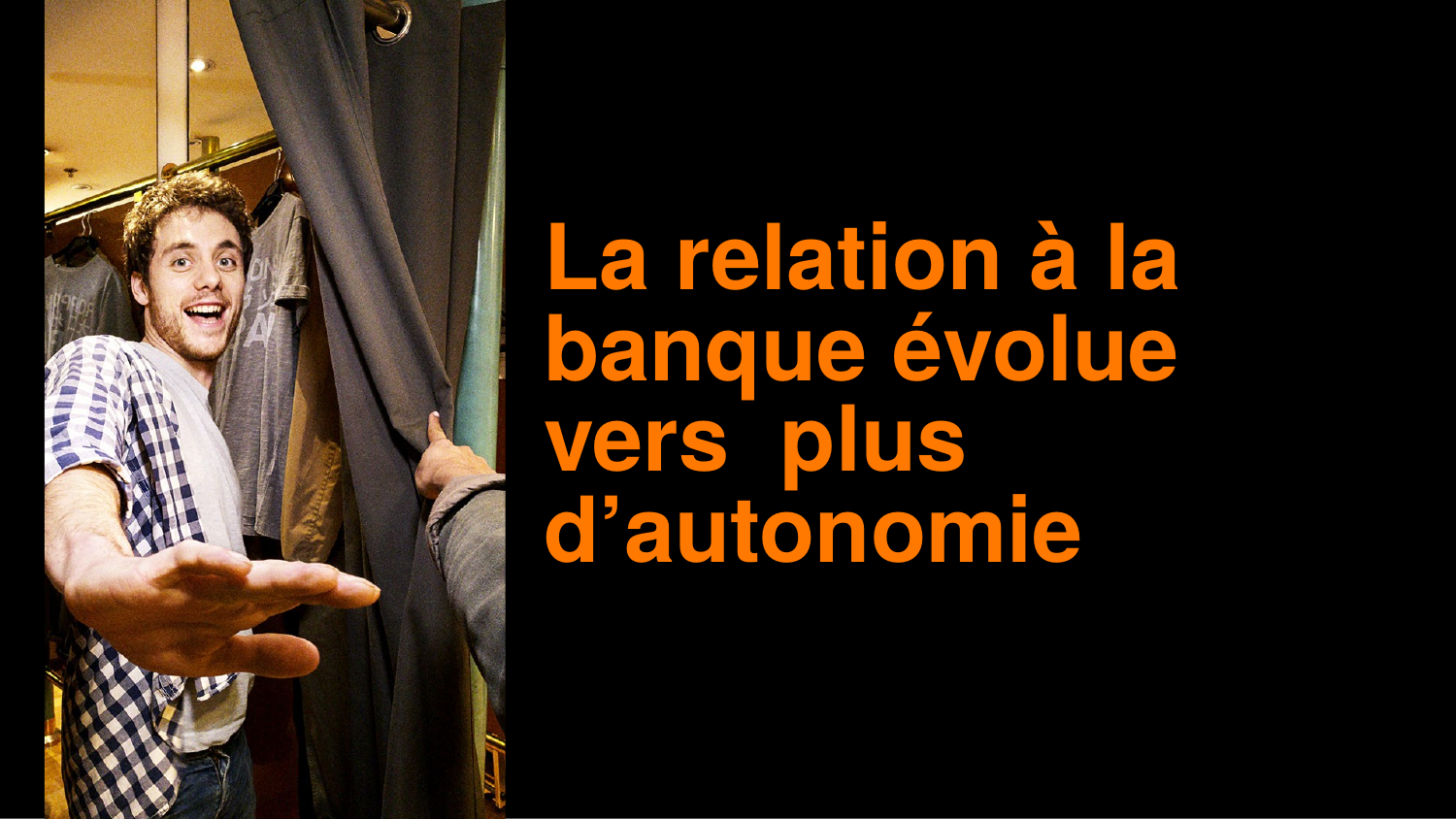

# La relation à la  banque évolue vers  plus d’autonomie